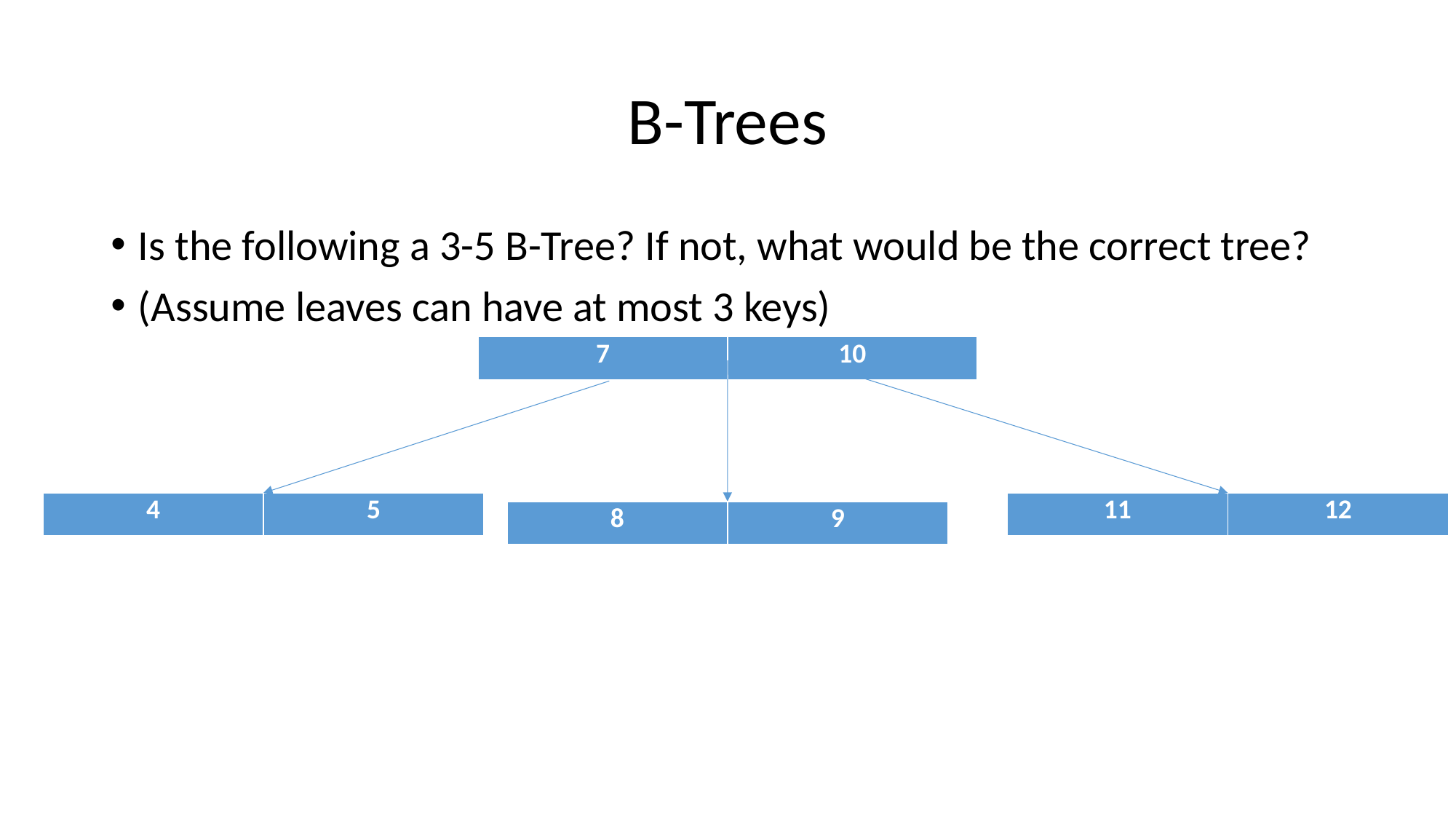

# B-Trees
Is the following a 3-5 B-Tree? If not, what would be the correct tree?
(Assume leaves can have at most 3 keys)

| 7 | 10 |
| --- | --- |
| 4 | 5 |
| --- | --- |
| 11 | 12 |
| --- | --- |
| 8 | 9 |
| --- | --- |